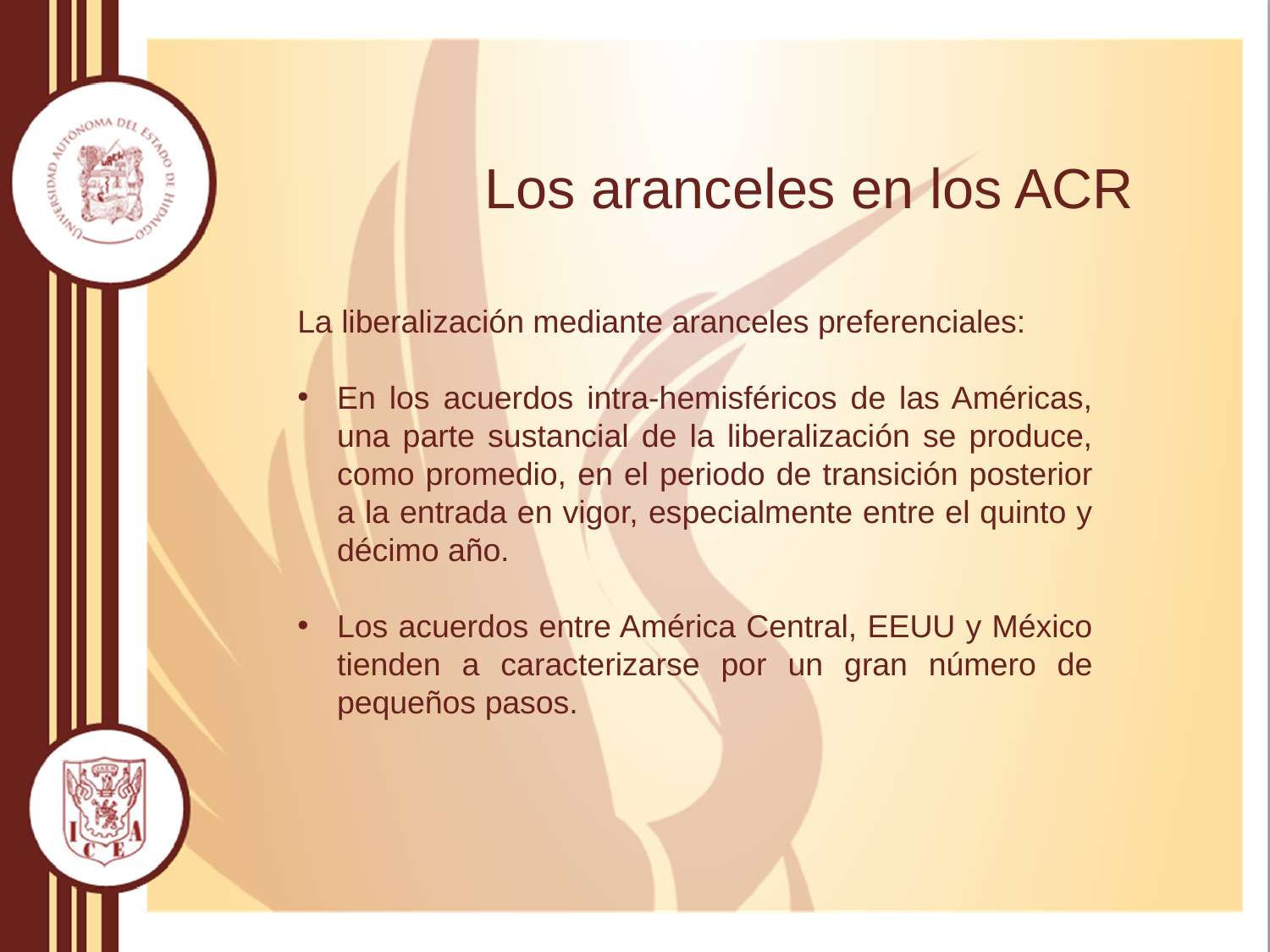

# Los aranceles en los ACR
La liberalización mediante aranceles preferenciales:

En los acuerdos intra-hemisféricos de las Américas, una parte sustancial de la liberalización se produce, como promedio, en el periodo de transición posterior a la entrada en vigor, especialmente entre el quinto y décimo año.

Los acuerdos entre América Central, EEUU y México tienden a caracterizarse por un gran número de pequeños pasos.